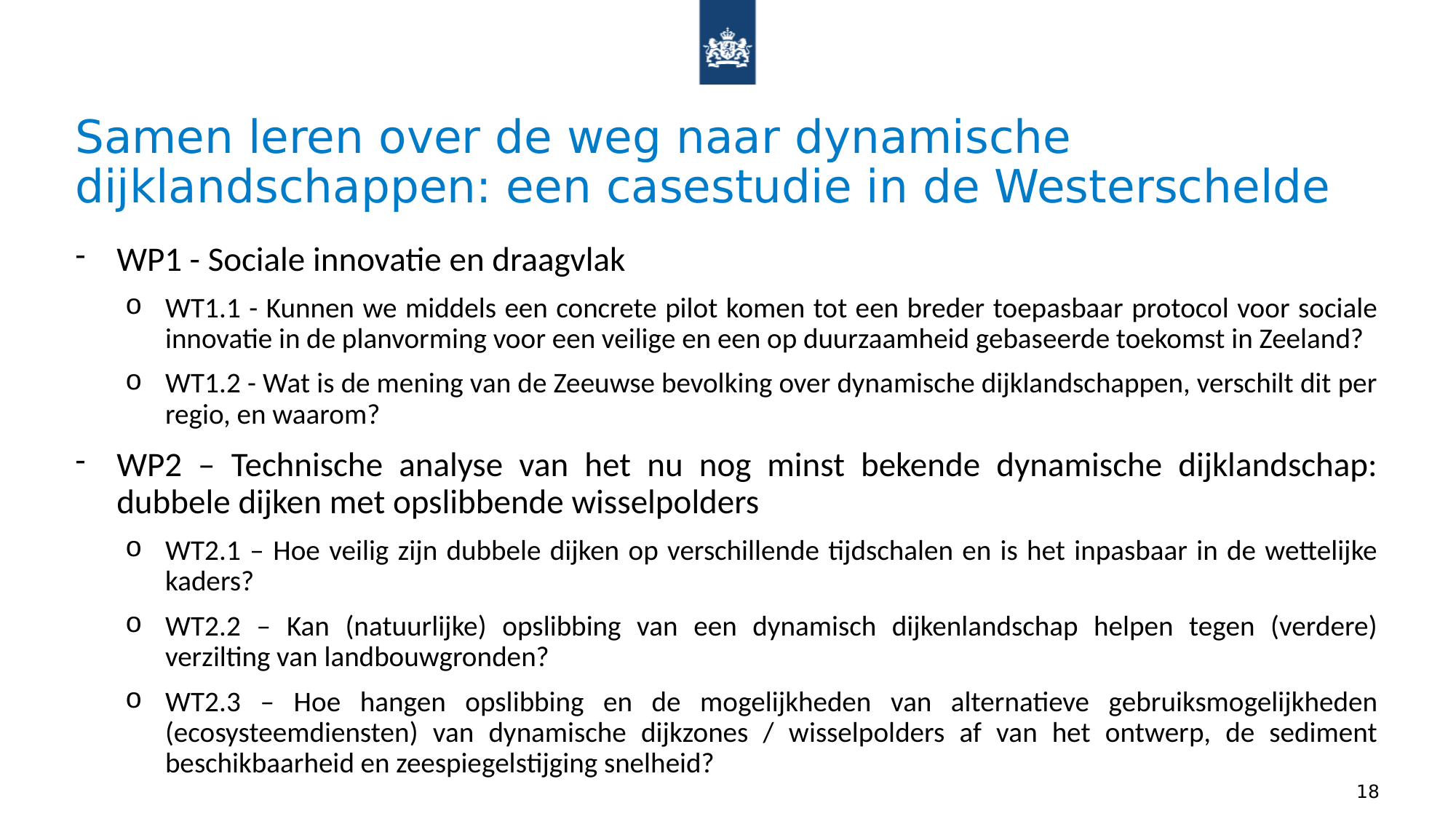

# Samen leren over de weg naar dynamische dijklandschappen: een casestudie in de Westerschelde
WP1 - Sociale innovatie en draagvlak
WT1.1 - Kunnen we middels een concrete pilot komen tot een breder toepasbaar protocol voor sociale innovatie in de planvorming voor een veilige en een op duurzaamheid gebaseerde toekomst in Zeeland?
WT1.2 - Wat is de mening van de Zeeuwse bevolking over dynamische dijklandschappen, verschilt dit per regio, en waarom?
WP2 – Technische analyse van het nu nog minst bekende dynamische dijklandschap: dubbele dijken met opslibbende wisselpolders
WT2.1 – Hoe veilig zijn dubbele dijken op verschillende tijdschalen en is het inpasbaar in de wettelijke kaders?
WT2.2 – Kan (natuurlijke) opslibbing van een dynamisch dijkenlandschap helpen tegen (verdere) verzilting van landbouwgronden?
WT2.3 – Hoe hangen opslibbing en de mogelijkheden van alternatieve gebruiksmogelijkheden (ecosysteemdiensten) van dynamische dijkzones / wisselpolders af van het ontwerp, de sediment beschikbaarheid en zeespiegelstijging snelheid?

18